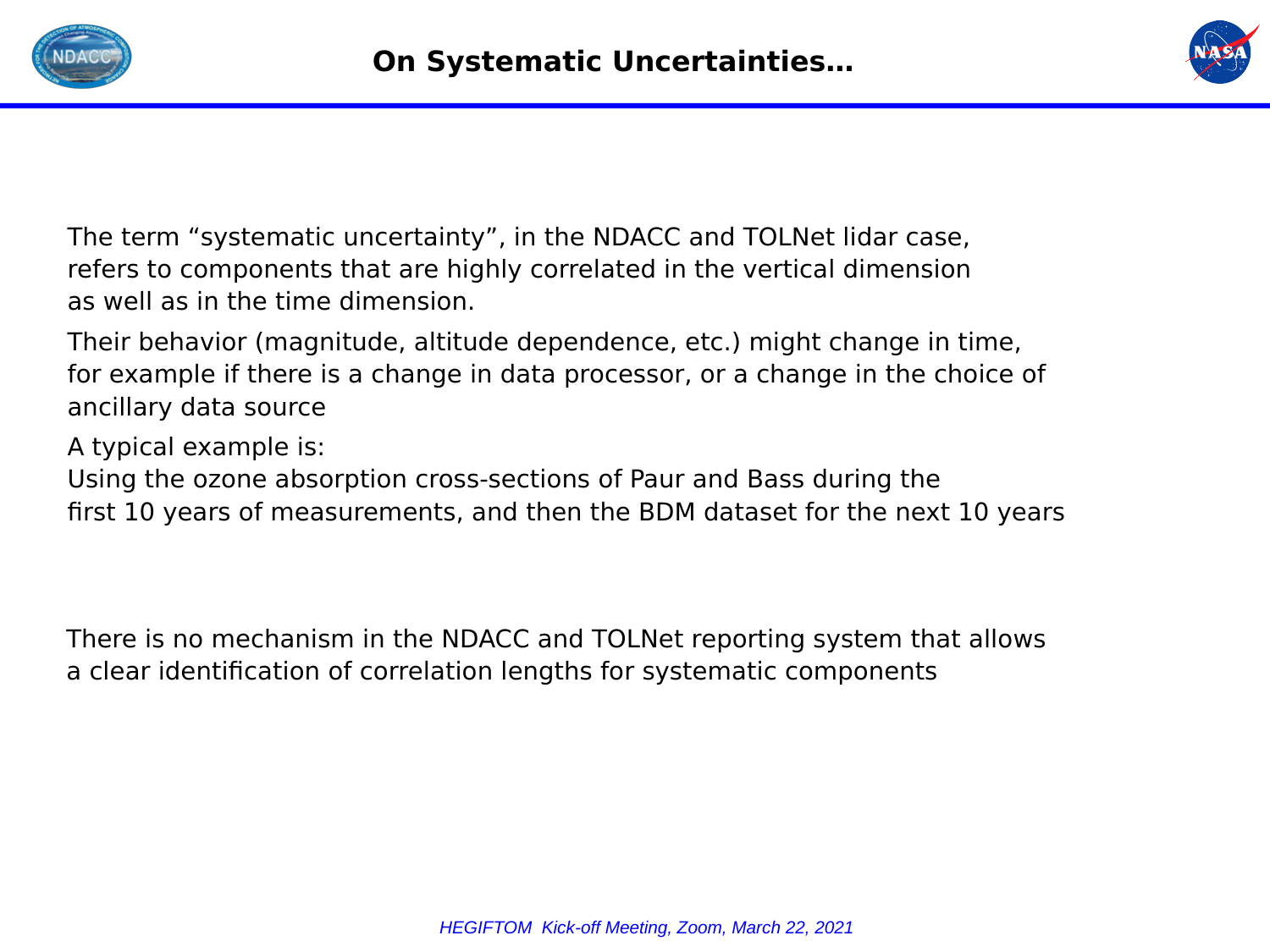

On Systematic Uncertainties…
The term “systematic uncertainty”, in the NDACC and TOLNet lidar case,
refers to components that are highly correlated in the vertical dimension
as well as in the time dimension.
Their behavior (magnitude, altitude dependence, etc.) might change in time,
for example if there is a change in data processor, or a change in the choice of
ancillary data source
A typical example is:
Using the ozone absorption cross-sections of Paur and Bass during the
first 10 years of measurements, and then the BDM dataset for the next 10 years
There is no mechanism in the NDACC and TOLNet reporting system that allows
a clear identification of correlation lengths for systematic components